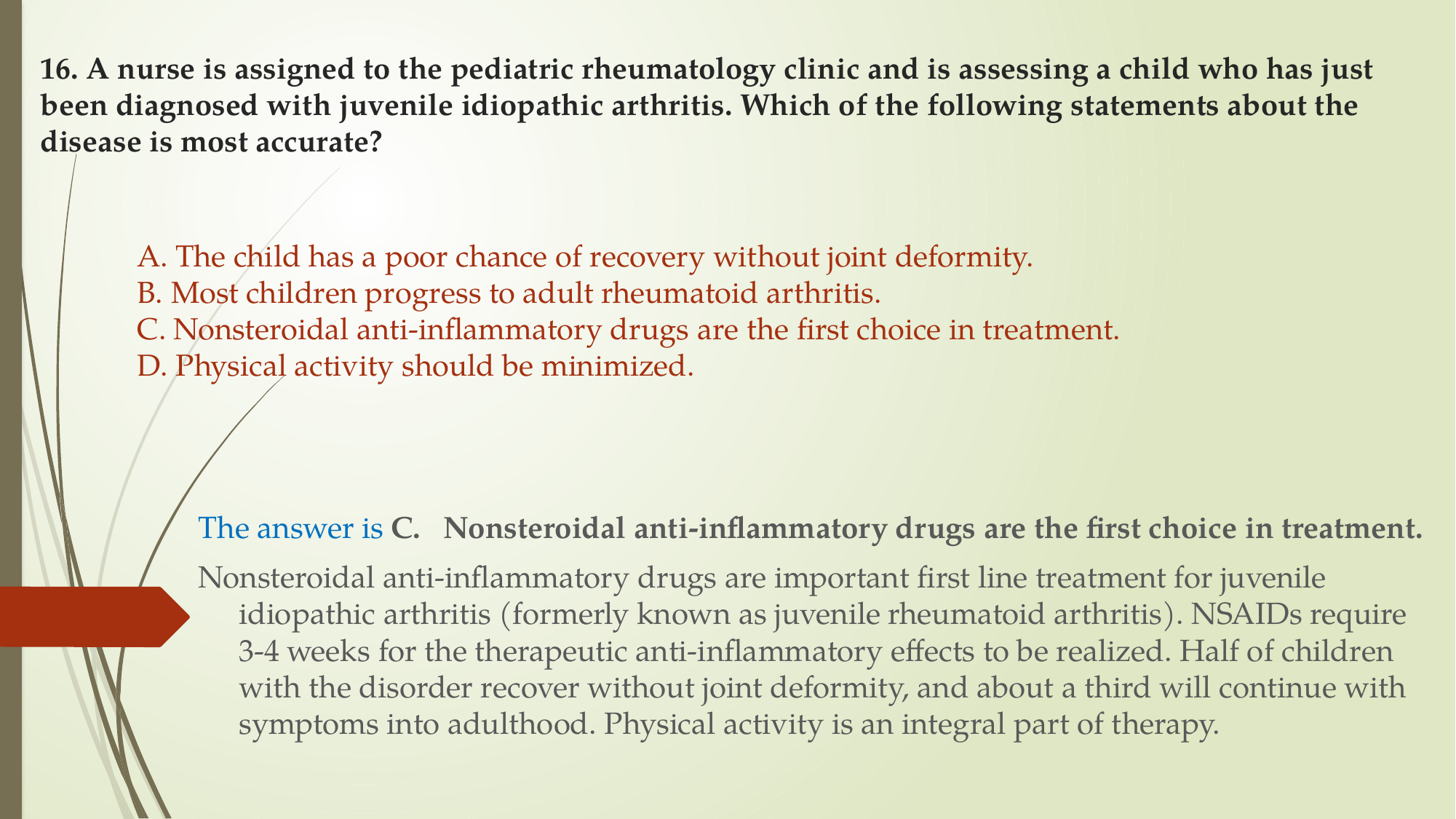

# 16. A nurse is assigned to the pediatric rheumatology clinic and is assessing a child who has just been diagnosed with juvenile idiopathic arthritis. Which of the following statements about the disease is most accurate?
A. The child has a poor chance of recovery without joint deformity.
B. Most children progress to adult rheumatoid arthritis.
C. Nonsteroidal anti-inflammatory drugs are the first choice in treatment.
D. Physical activity should be minimized.
The answer is C.   Nonsteroidal anti-inflammatory drugs are the first choice in treatment.
Nonsteroidal anti-inflammatory drugs are important first line treatment for juvenile idiopathic arthritis (formerly known as juvenile rheumatoid arthritis). NSAIDs require 3-4 weeks for the therapeutic anti-inflammatory effects to be realized. Half of children with the disorder recover without joint deformity, and about a third will continue with symptoms into adulthood. Physical activity is an integral part of therapy.